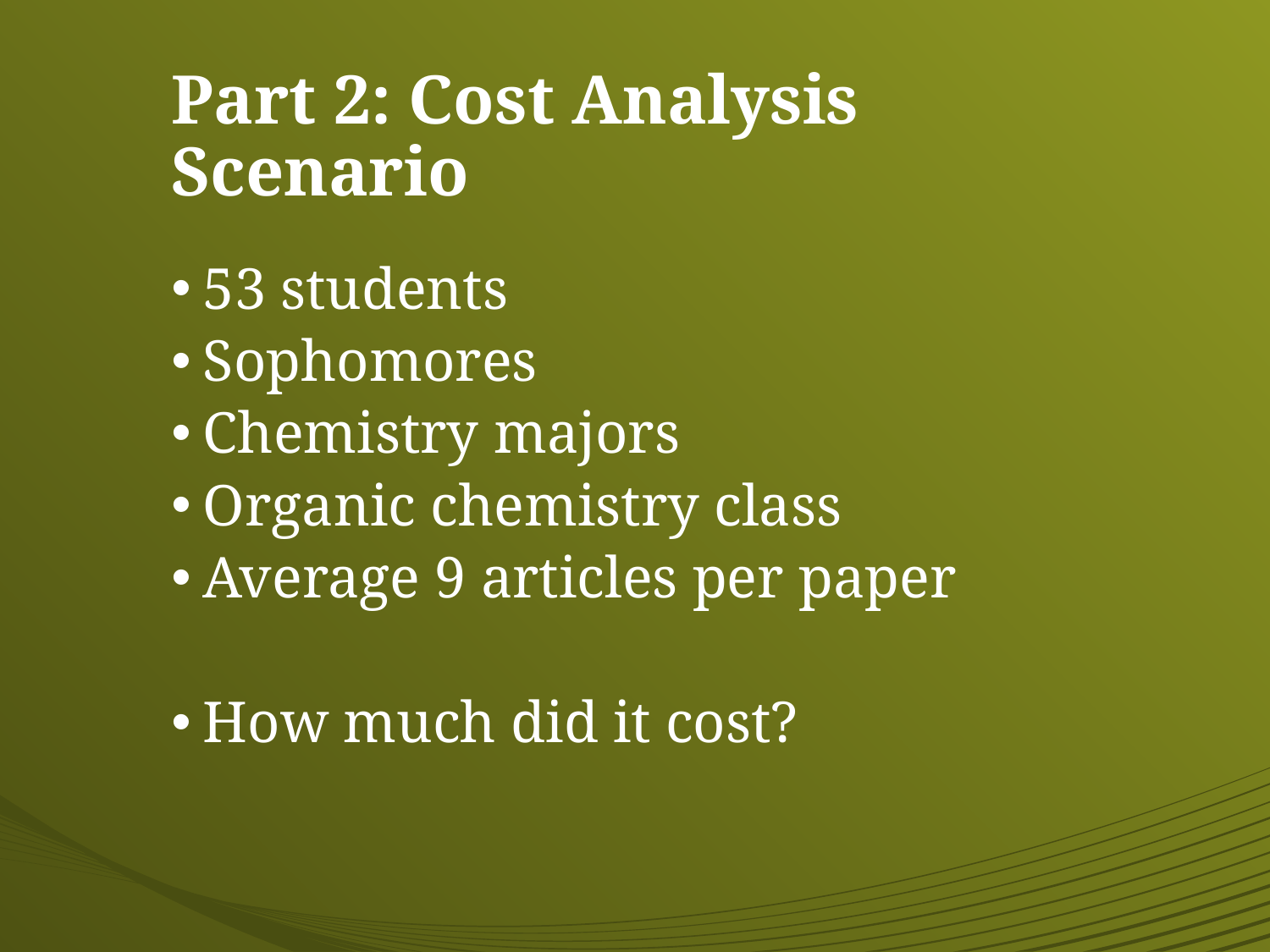

# Part 2: Cost Analysis Scenario
53 students
Sophomores
Chemistry majors
Organic chemistry class
Average 9 articles per paper

How much did it cost?